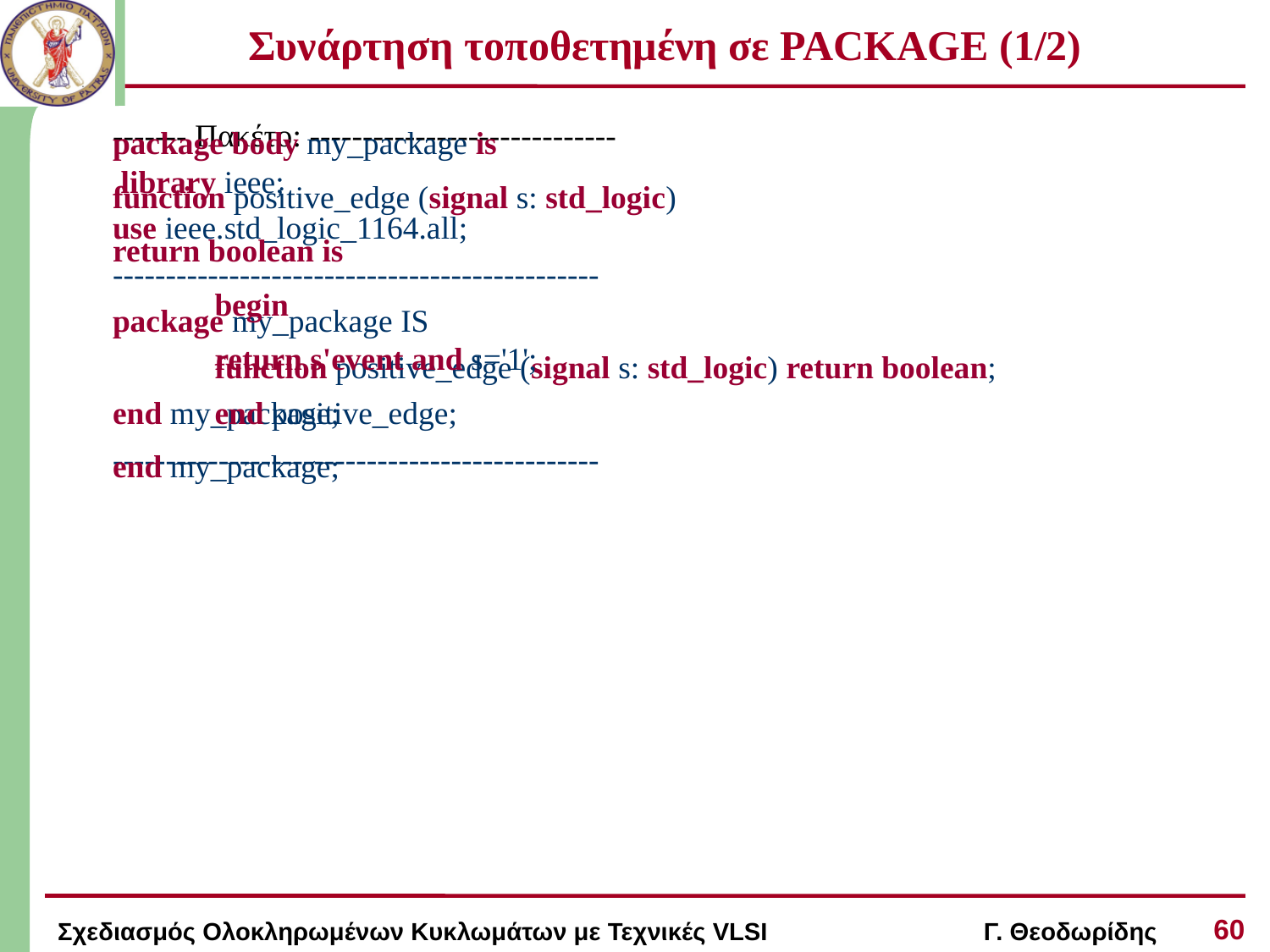

# Συνάρτηση τοποθετημένη σε PACKAGE (1/2)
------- Πακέτο: -----------------------------
 library ieee;
use ieee.std_logic_1164.all;
----------------------------------------------
package my_package IS
	function positive_edge (signal s: std_logic) return boolean;
end my_package;
----------------------------------------------
package body my_package is
function positive_edge (signal s: std_logic)
return boolean is
	begin
	return s'event and s='1';
	end positive_edge;
end my_package;

60
Σχεδιασμός Ολοκληρωμένων Κυκλωμάτων με Τεχνικές VLSI                               Γ. Θεοδωρίδης